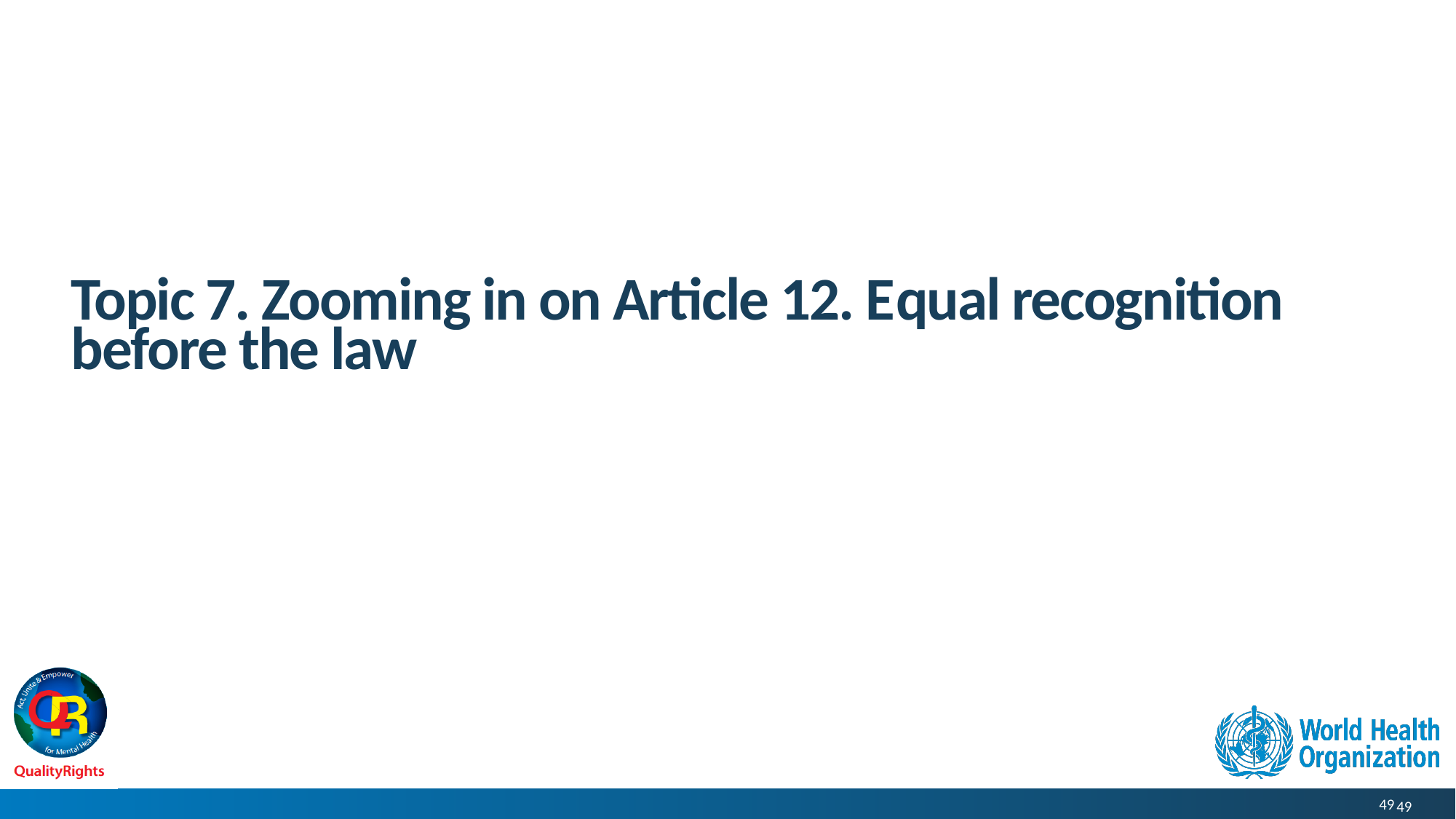

# Topic 7. Zooming in on Article 12. Equal recognition before the law
49